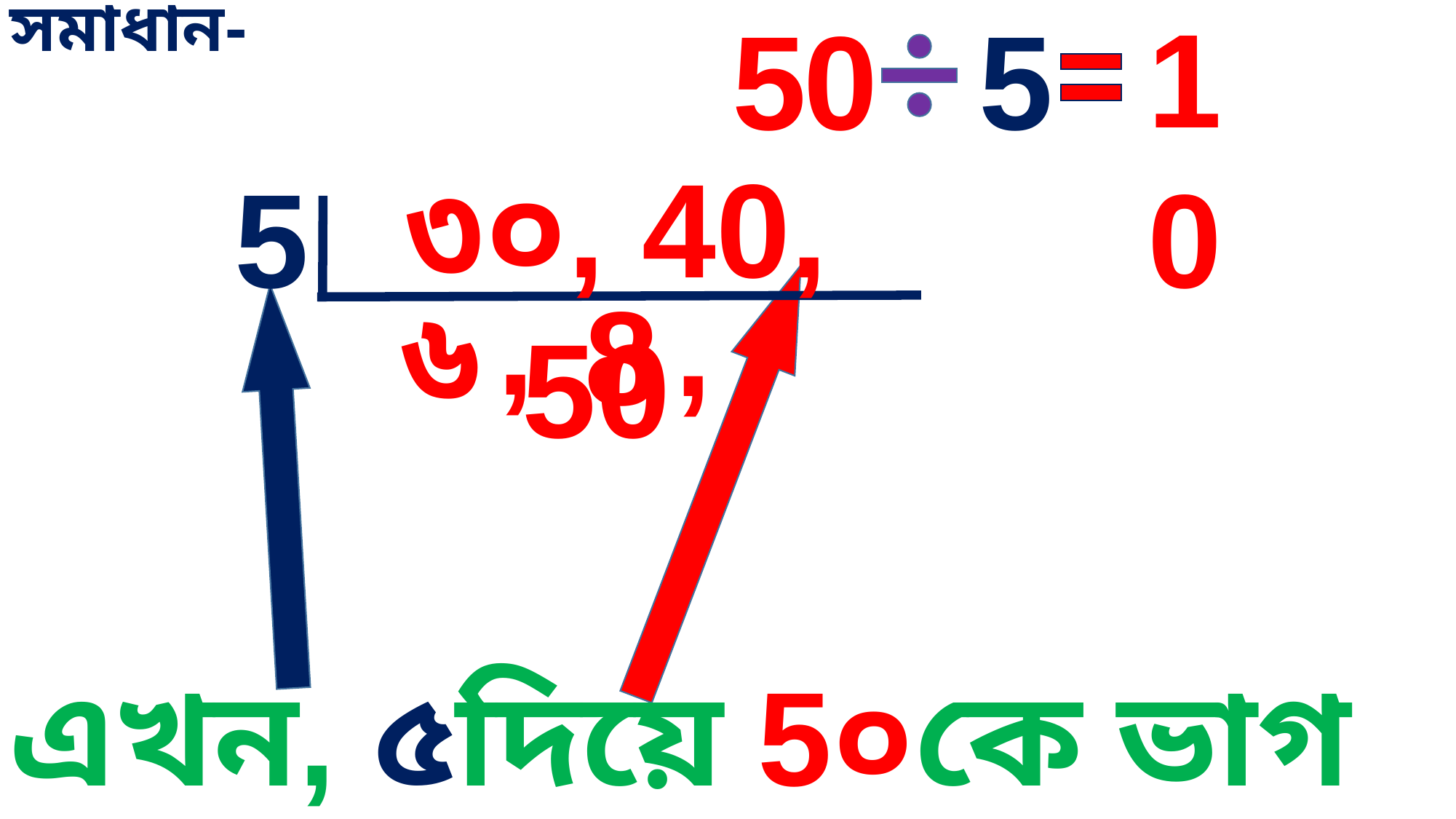

সমাধান-
10
5
0
5

৩০, 40, 50
5

এখন, ৫দিয়ে 5০কে ভাগ করবো
,
,
৬
8